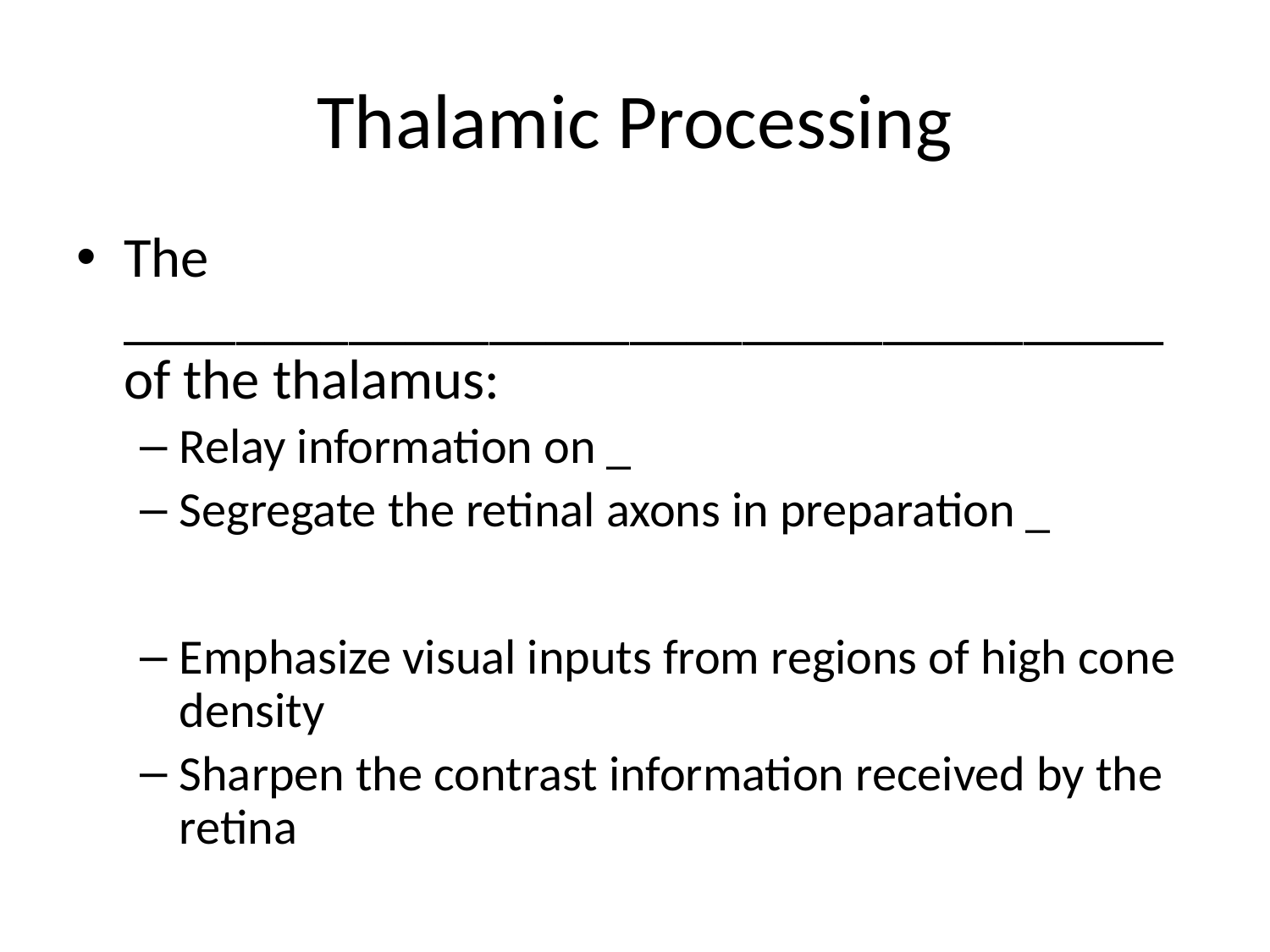

# Thalamic Processing
The _____________________________________ of the thalamus:
Relay information on _
Segregate the retinal axons in preparation _

Emphasize visual inputs from regions of high cone density
Sharpen the contrast information received by the retina